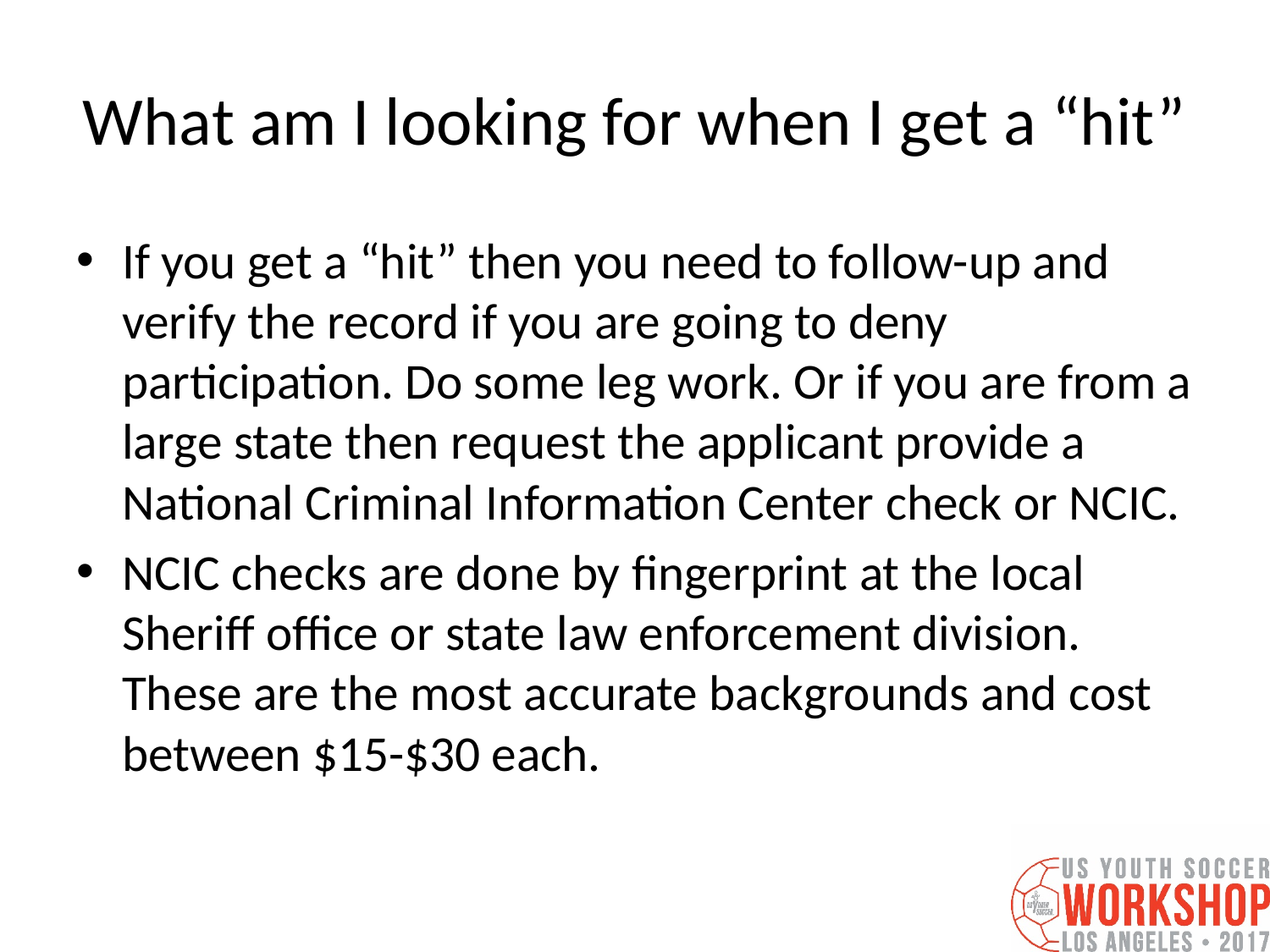

# What am I looking for when I get a “hit”
If you get a “hit” then you need to follow-up and verify the record if you are going to deny participation. Do some leg work. Or if you are from a large state then request the applicant provide a National Criminal Information Center check or NCIC.
NCIC checks are done by fingerprint at the local Sheriff office or state law enforcement division. These are the most accurate backgrounds and cost between $15-$30 each.